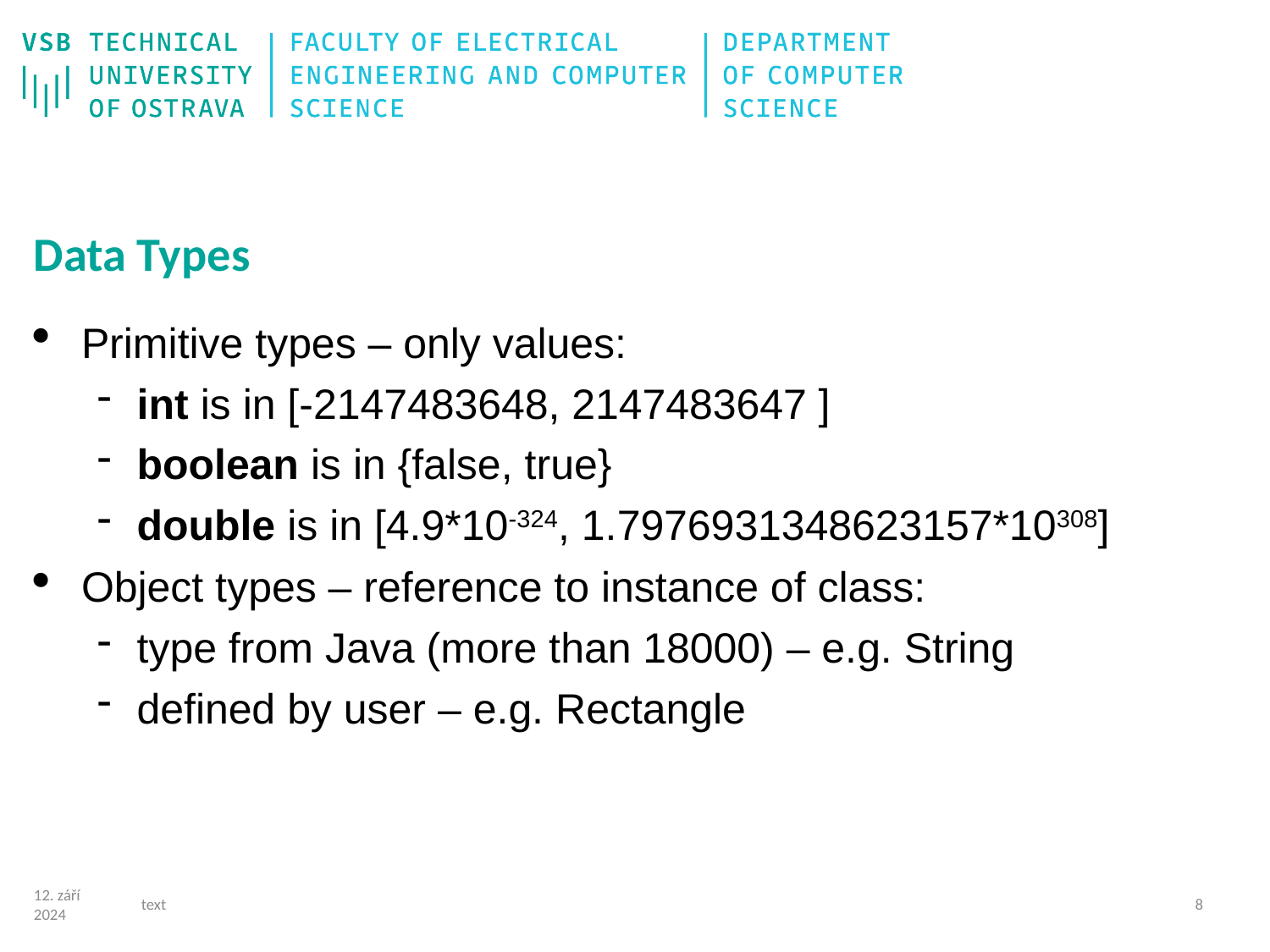

# Data Types
Primitive types – only values:
int is in [-2147483648, 2147483647 ]
boolean is in {false, true}
double is in [4.9*10-324, 1.7976931348623157*10308]
Object types – reference to instance of class:
type from Java (more than 18000) – e.g. String
defined by user – e.g. Rectangle

12. září 2024
text
8